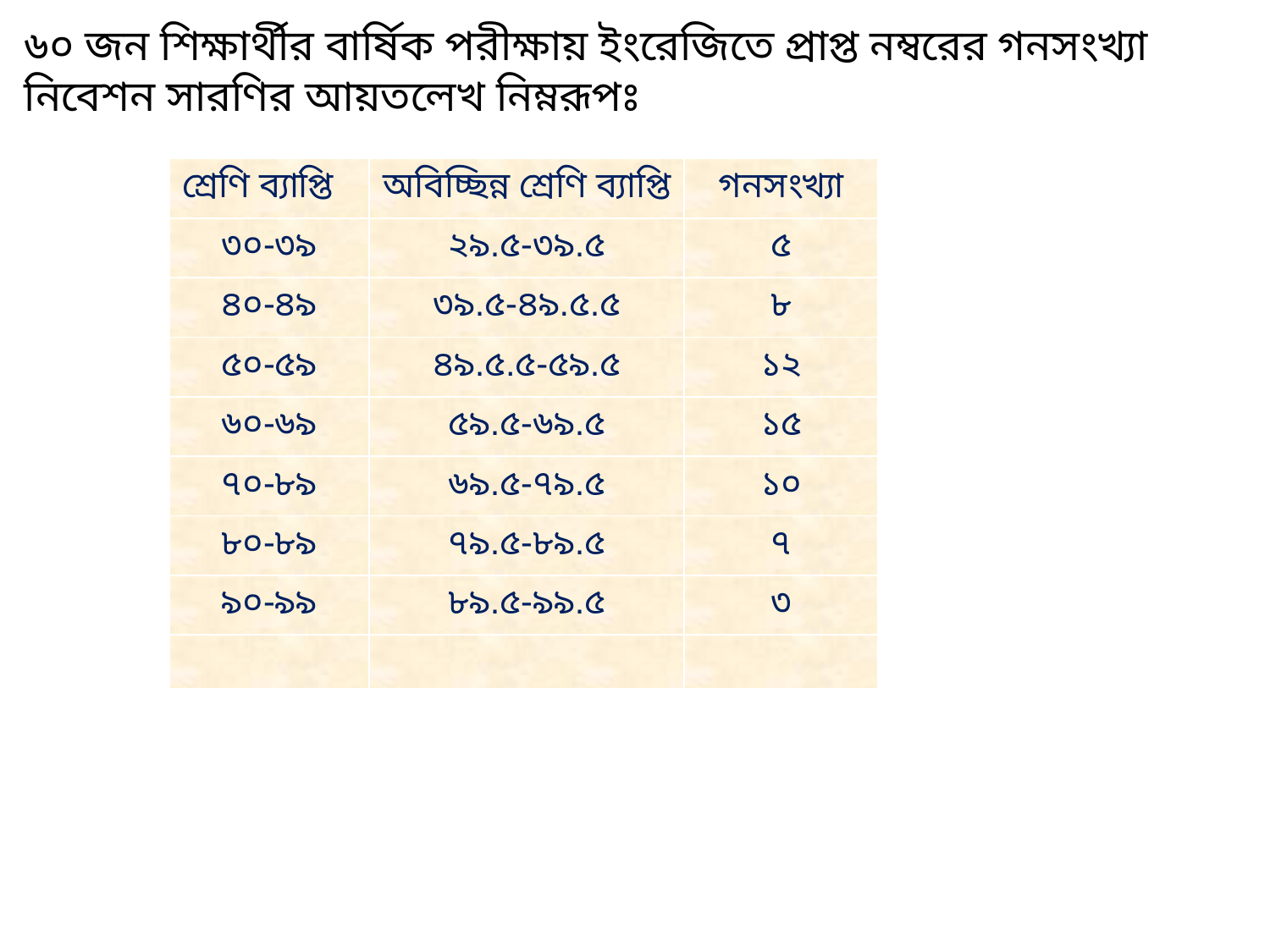

৬০ জন শিক্ষার্থীর বার্ষিক পরীক্ষায় ইংরেজিতে প্রাপ্ত নম্বরের গনসংখ্যা নিবেশন সারণির আয়তলেখ নিম্নরূপঃ
| শ্রেণি ব্যাপ্তি | অবিচ্ছিন্ন শ্রেণি ব্যাপ্তি | গনসংখ্যা |
| --- | --- | --- |
| ৩০-৩৯ | ২৯.৫-৩৯.৫ | ৫ |
| ৪০-৪৯ | ৩৯.৫-৪৯.৫.৫ | ৮ |
| ৫০-৫৯ | ৪৯.৫.৫-৫৯.৫ | ১২ |
| ৬০-৬৯ | ৫৯.৫-৬৯.৫ | ১৫ |
| ৭০-৮৯ | ৬৯.৫-৭৯.৫ | ১০ |
| ৮০-৮৯ | ৭৯.৫-৮৯.৫ | ৭ |
| ৯০-৯৯ | ৮৯.৫-৯৯.৫ | ৩ |
|  |  |  |